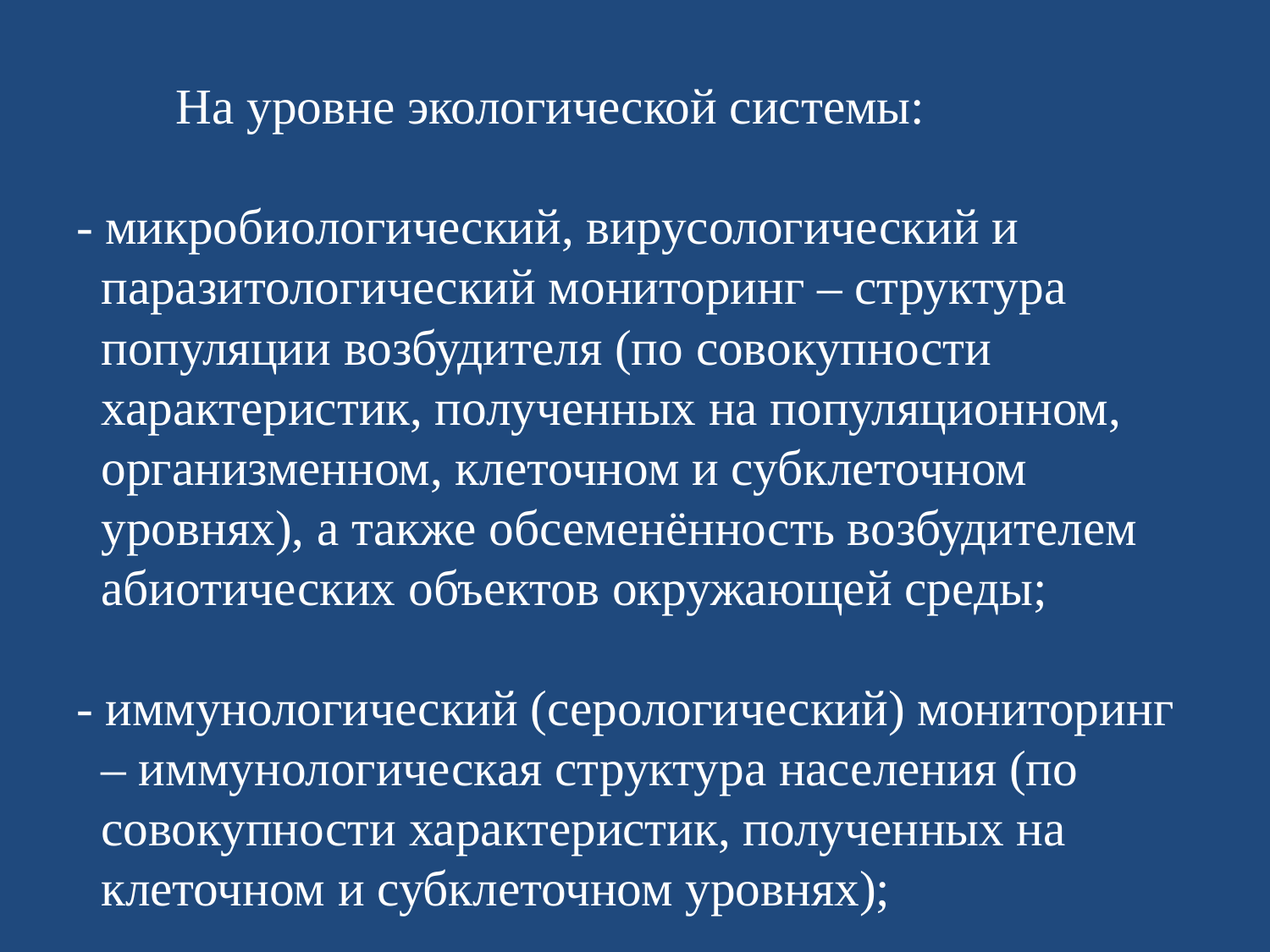

# На уровне экологической системы: - микробиологический, вирусологический и паразитологический мониторинг – структура популяции возбудителя (по совокупности характеристик, полученных на популяционном, организменном, клеточном и субклеточном уровнях), а также обсеменённость возбудителем абиотических объектов окружающей среды; - иммунологический (серологический) мониторинг – иммунологическая структура населения (по совокупности характеристик, полученных на клеточном и субклеточном уровнях);